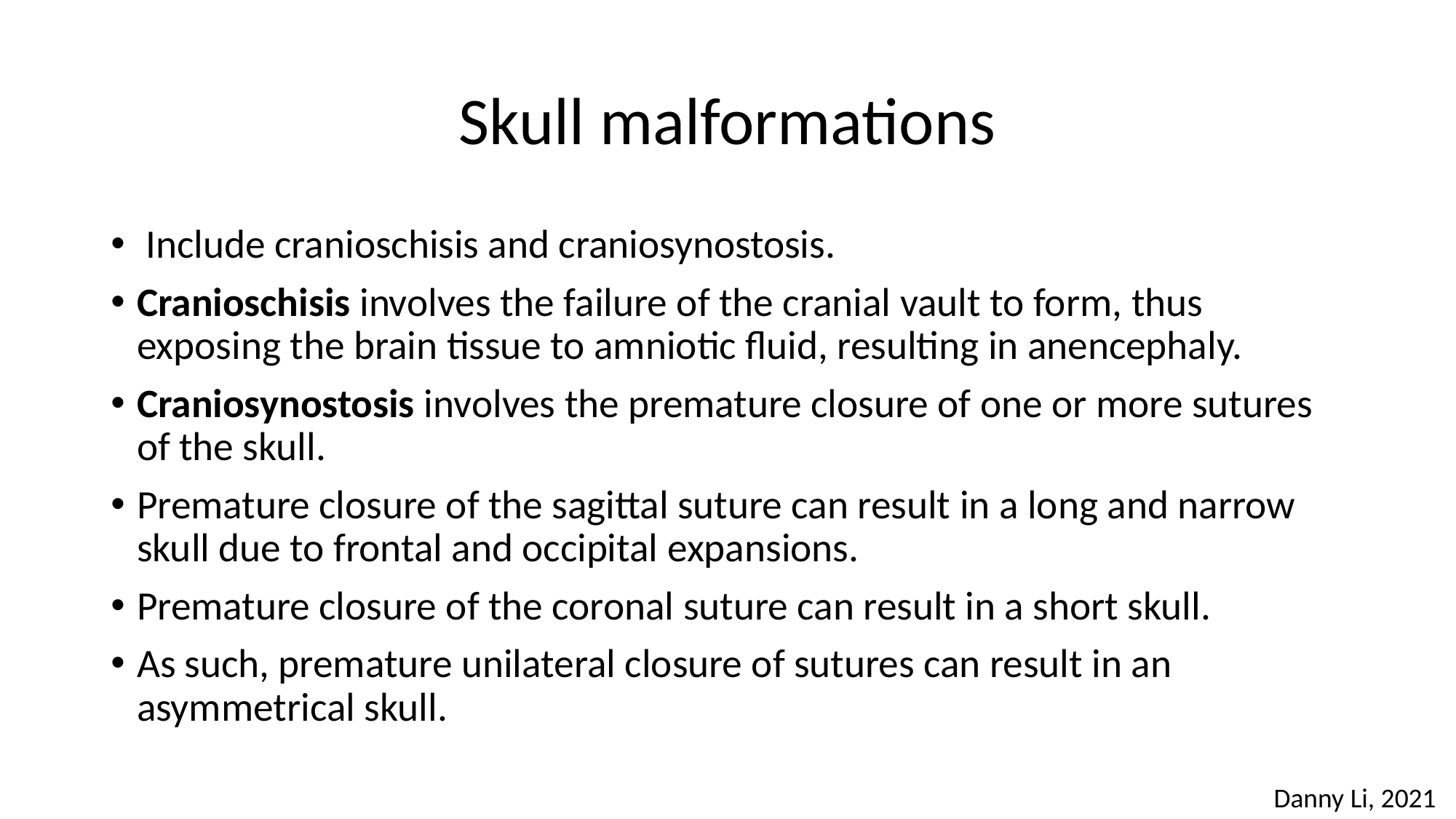

# Skull malformations
 Include cranioschisis and craniosynostosis.
Cranioschisis involves the failure of the cranial vault to form, thus exposing the brain tissue to amniotic fluid, resulting in anencephaly.
Craniosynostosis involves the premature closure of one or more sutures of the skull.
Premature closure of the sagittal suture can result in a long and narrow skull due to frontal and occipital expansions.
Premature closure of the coronal suture can result in a short skull.
As such, premature unilateral closure of sutures can result in an asymmetrical skull.

Danny Li, 2021